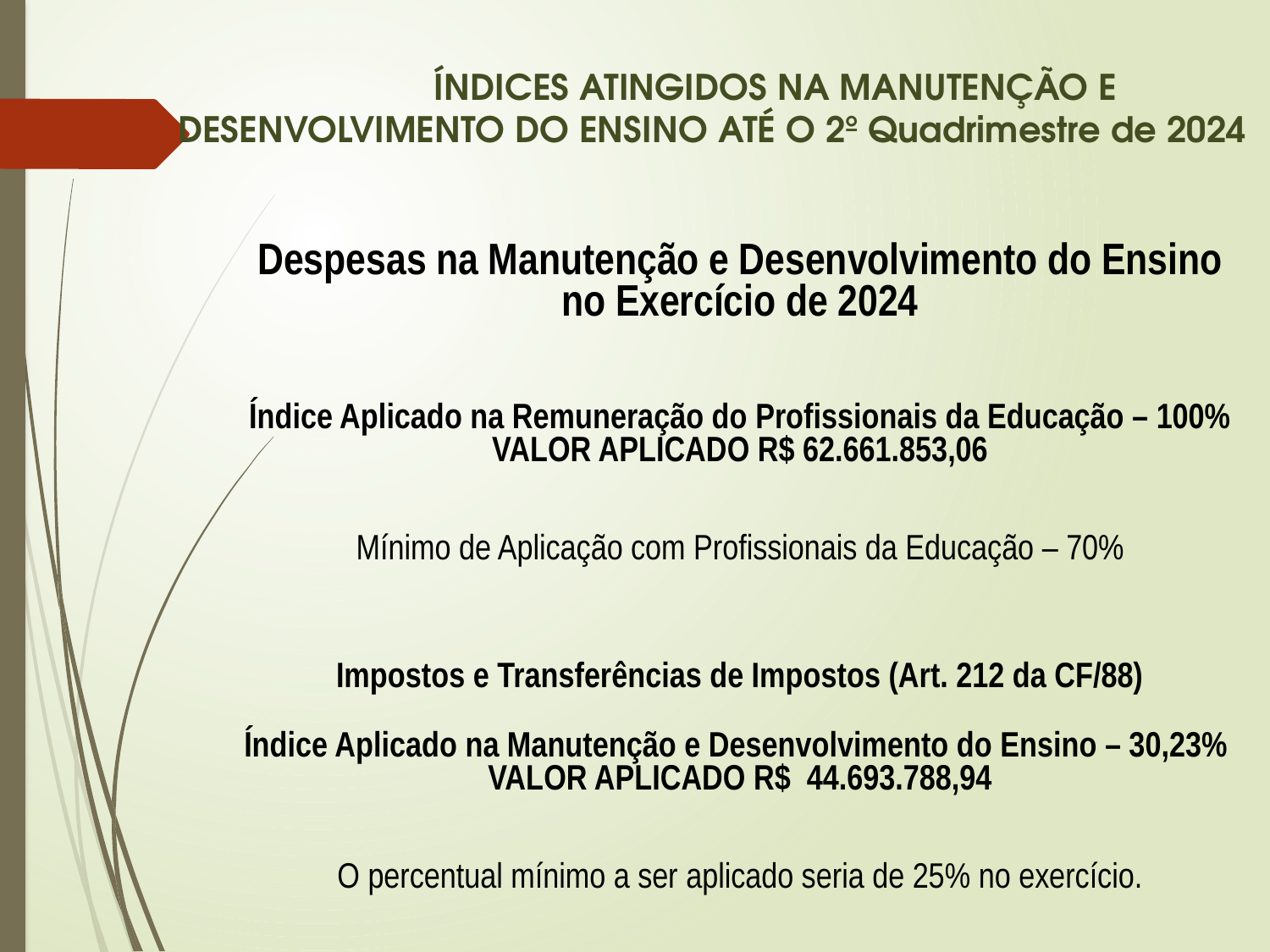

ÍNDICES ATINGIDOS NA MANUTENÇÃO E DESENVOLVIMENTO DO ENSINO ATÉ O 2º Quadrimestre de 2024

| Despesas na Manutenção e Desenvolvimento do Ensino no Exercício de 2024 |
| --- |
| Índice Aplicado na Remuneração do Profissionais da Educação – 100% VALOR APLICADO R$ 62.661.853,06 |
| Mínimo de Aplicação com Profissionais da Educação – 70% |
| Impostos e Transferências de Impostos (Art. 212 da CF/88) |
| Índice Aplicado na Manutenção e Desenvolvimento do Ensino – 30,23% VALOR APLICADO R$ 44.693.788,94 |
| O percentual mínimo a ser aplicado seria de 25% no exercício. |